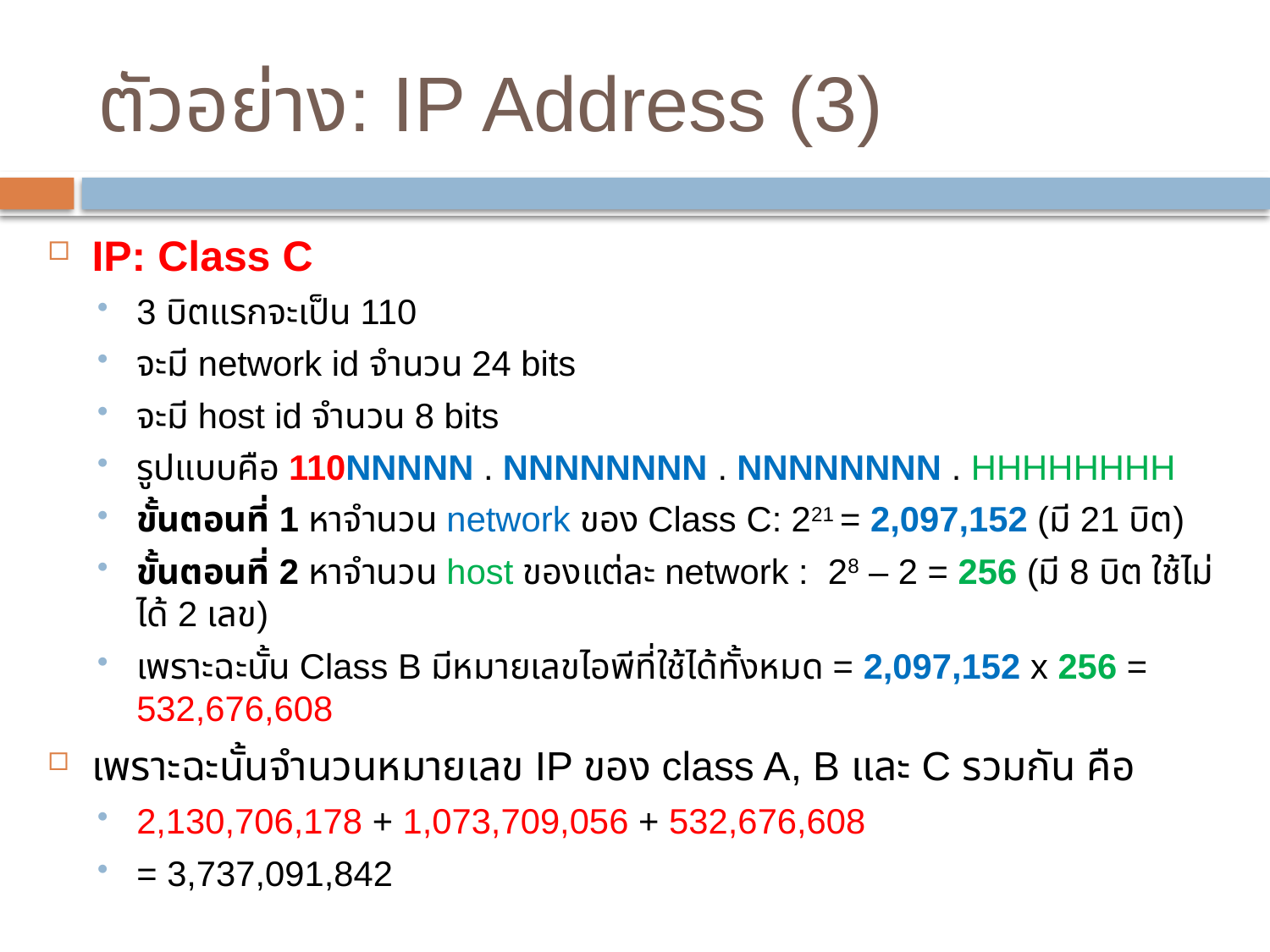

# ตัวอย่าง: IP Address (3)
IP: Class C
3 บิตแรกจะเป็น 110
จะมี network id จำนวน 24 bits
จะมี host id จำนวน 8 bits
รูปแบบคือ 110NNNNN . NNNNNNNN . NNNNNNNN . HHHHHHHH
ขั้นตอนที่ 1 หาจำนวน network ของ Class C: 221 = 2,097,152 (มี 21 บิต)
ขั้นตอนที่ 2 หาจำนวน host ของแต่ละ network :  28 – 2 = 256 (มี 8 บิต ใช้ไม่ได้ 2 เลข)
เพราะฉะนั้น Class B มีหมายเลขไอพีที่ใช้ได้ทั้งหมด = 2,097,152 x 256 = 532,676,608
เพราะฉะนั้นจำนวนหมายเลข IP ของ class A, B และ C รวมกัน คือ
2,130,706,178 + 1,073,709,056 + 532,676,608
= 3,737,091,842